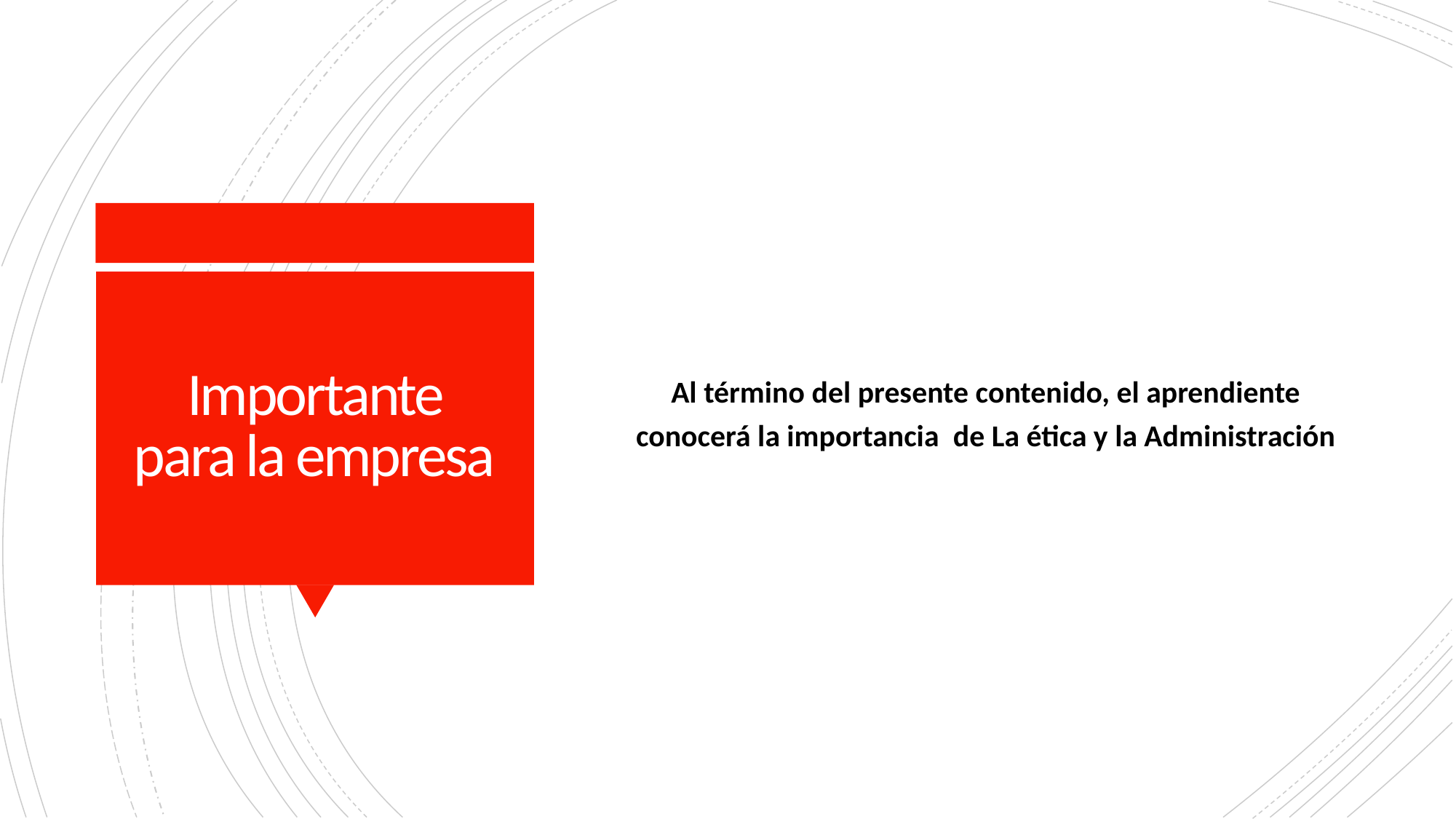

Al término del presente contenido, el aprendiente conocerá la importancia  de La ética y la Administración
# Importante para la empresa